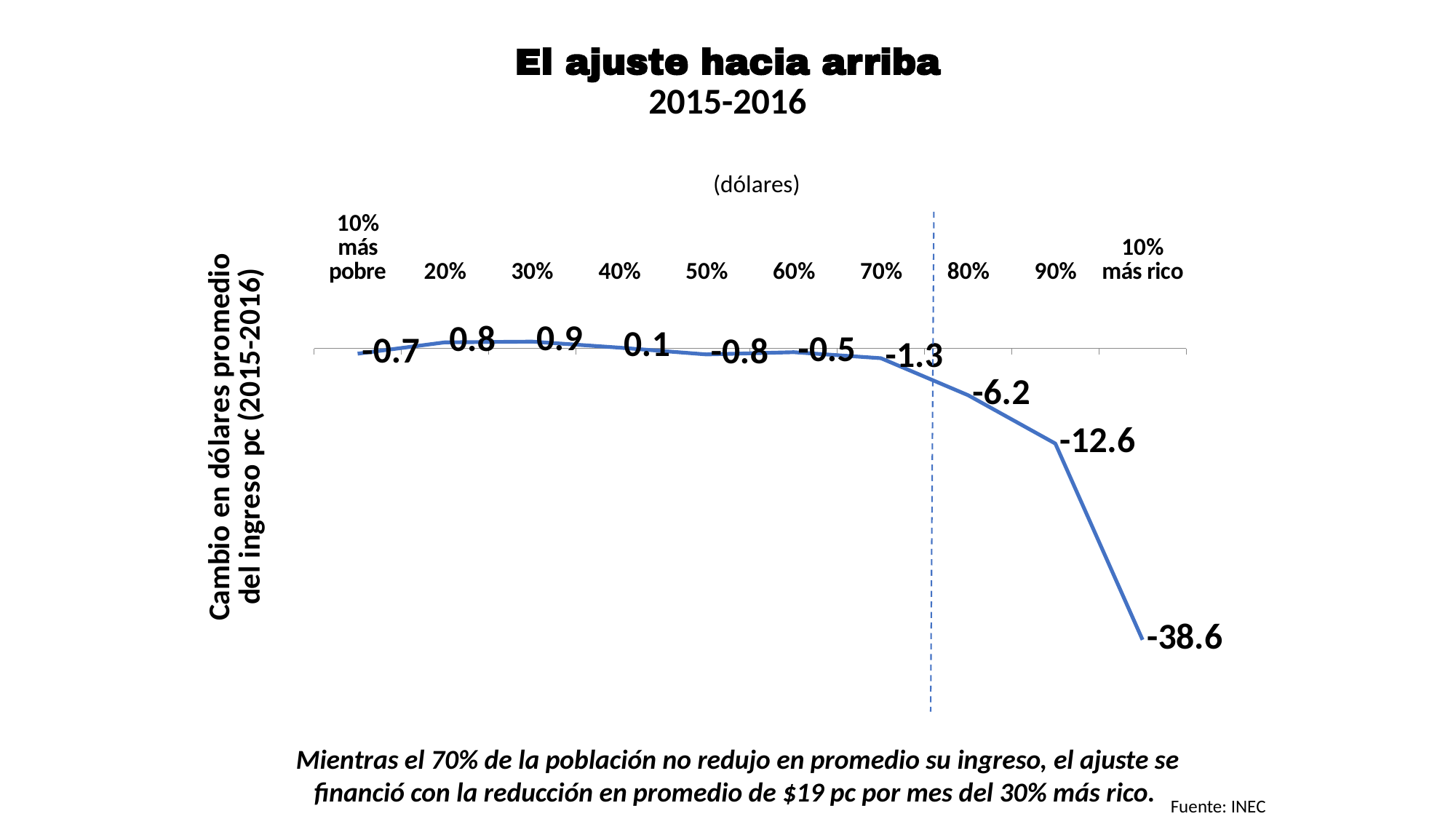

# El ajuste hacia arriba 2015-2016
(dólares)

### Chart

| Category |  |
|---|---|
| 10% más pobre | -0.7 |
| 20% | 0.8 |
| 30% | 0.9 |
| 40% | 0.1 |
| 50% | -0.8 |
| 60% | -0.5 |
| 70% | -1.3 |
| 80% | -6.2 |
| 90% | -12.6 |
| 10% más rico | -38.6 |
Mientras el 70% de la población no redujo en promedio su ingreso, el ajuste se financió con la reducción en promedio de $19 pc por mes del 30% más rico.
Fuente: INEC